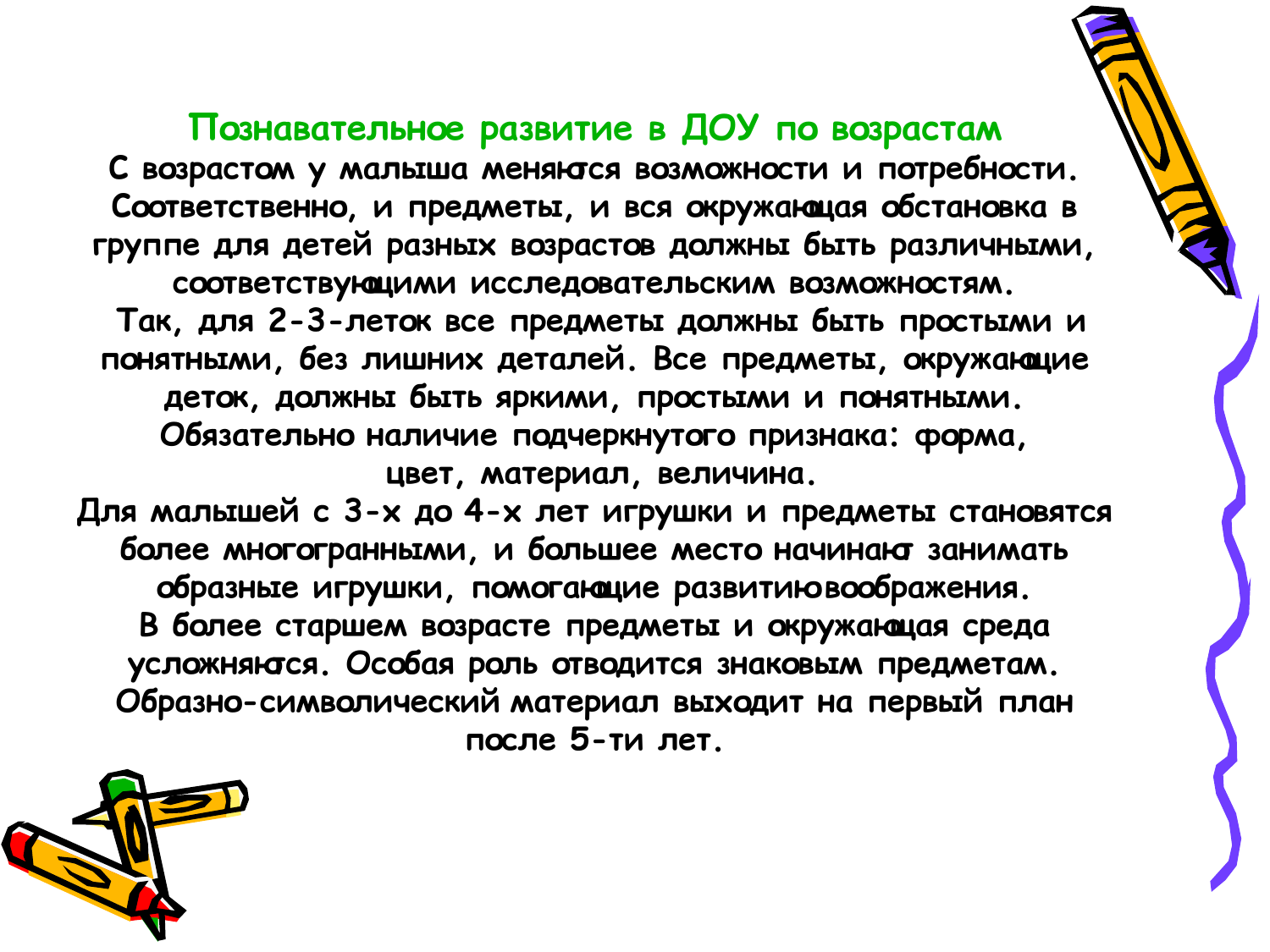

Познавательное развитие в ДОУ по возрастам
С возрастом у малыша меняются возможности и потребности. Соответственно, и предметы, и вся окружающая обстановка в группе для детей разных возрастов должны быть различными, соответствующими исследовательским возможностям.
 Так, для 2-3-леток все предметы должны быть простыми и понятными, без лишних деталей. Все предметы, окружающие деток, должны быть яркими, простыми и понятными. Обязательно наличие подчеркнутого признака: форма,
 цвет, материал, величина.
Для малышей с 3-х до 4-х лет игрушки и предметы становятся более многогранными, и большее место начинают занимать образные игрушки, помогающие развитию воображения.
В более старшем возрасте предметы и окружающая среда усложняются. Особая роль отводится знаковым предметам. Образно-символический материал выходит на первый план после 5-ти лет.